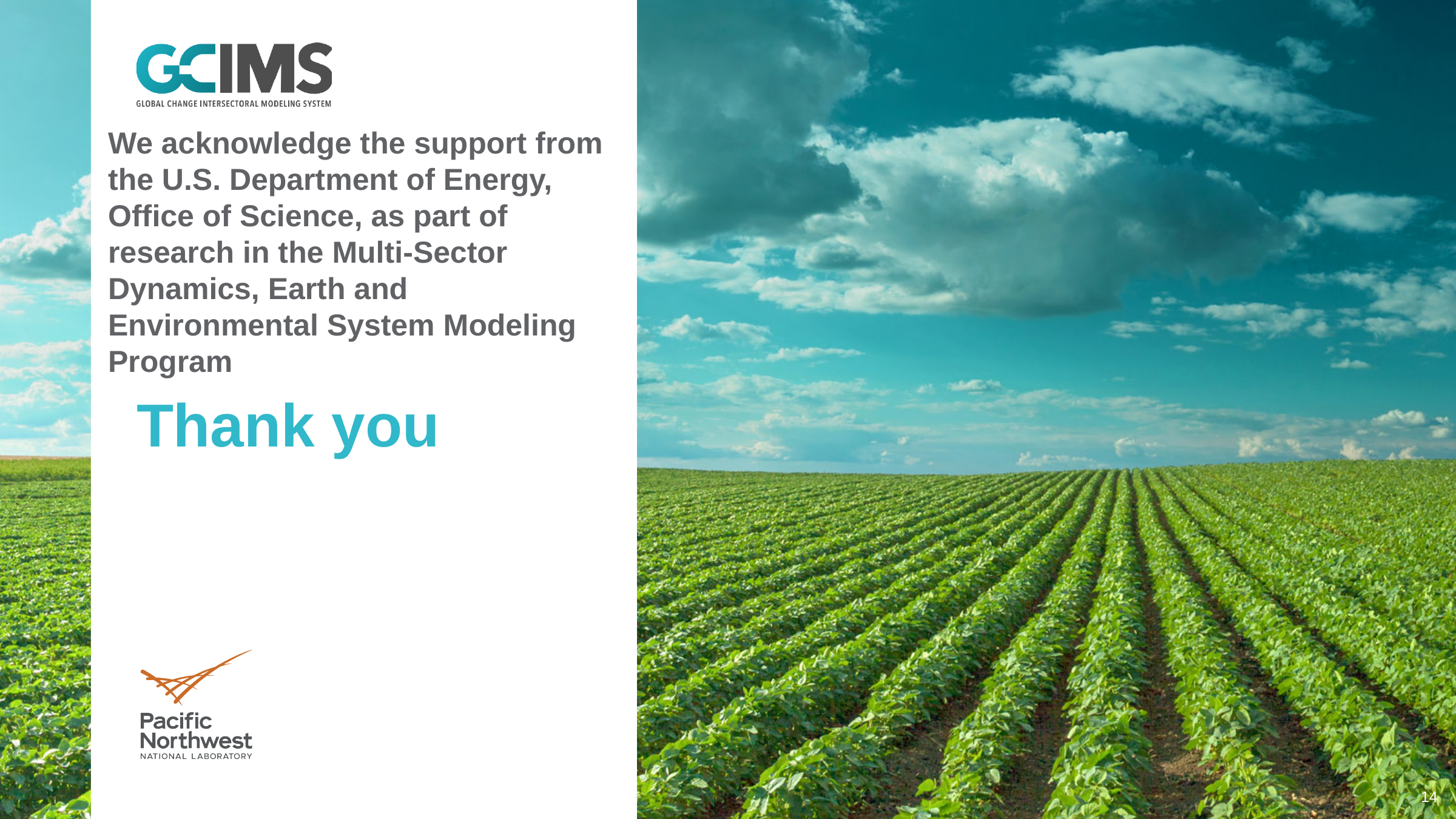

We acknowledge the support from the U.S. Department of Energy, Office of Science, as part of research in the Multi-Sector Dynamics, Earth and Environmental System Modeling Program
14